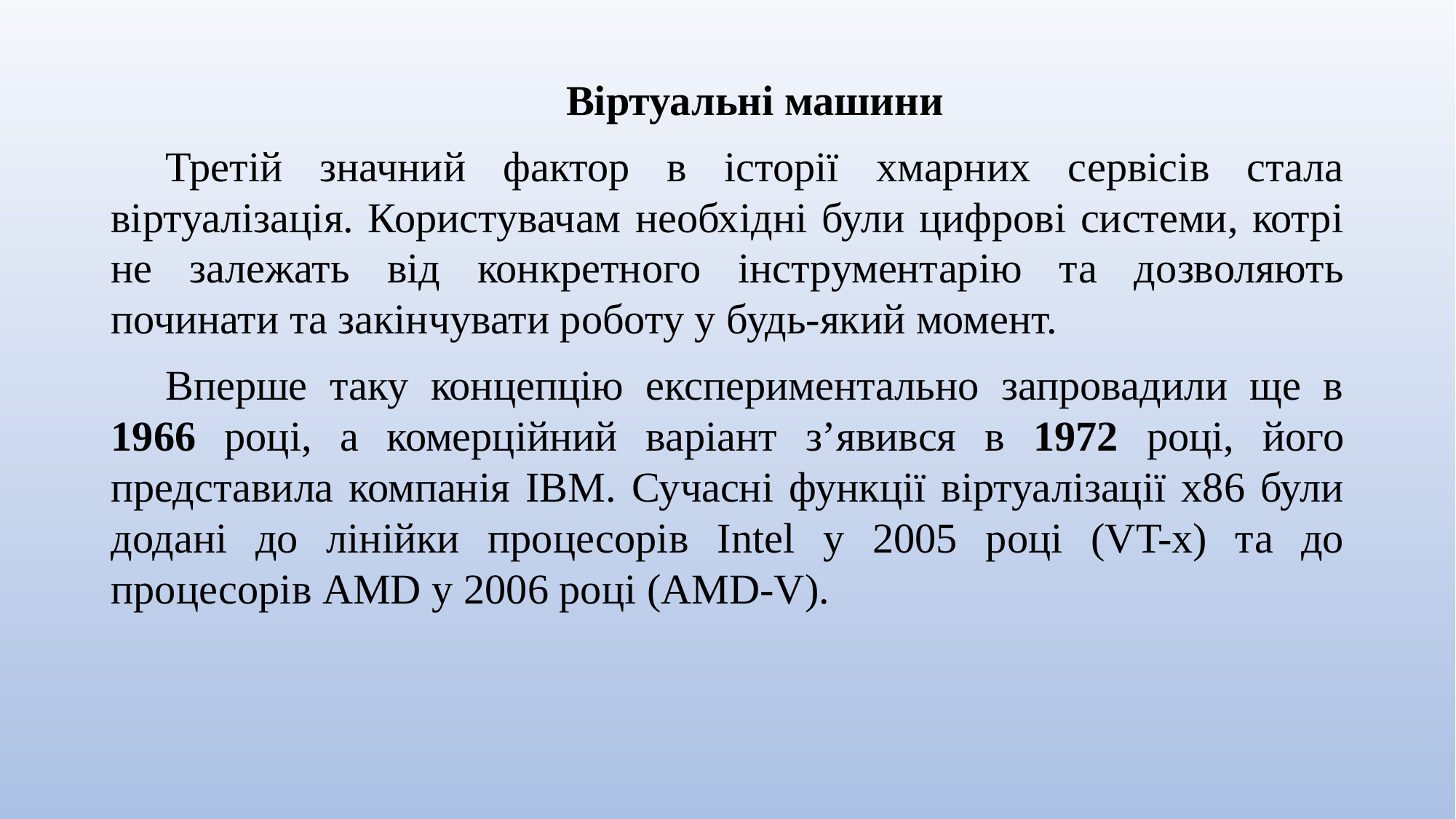

Віртуальні машини
Третій значний фактор в історії хмарних сервісів стала віртуалізація. Користувачам необхідні були цифрові системи, котрі не залежать від конкретного інструментарію та дозволяють починати та закінчувати роботу у будь-який момент.
Вперше таку концепцію експериментально запровадили ще в 1966 році, а комерційний варіант з’явився в 1972 році, його представила компанія IBM. Сучасні функції віртуалізації х86 були додані до лінійки процесорів Intel у 2005 році (VT-x) та до процесорів AMD у 2006 році (AMD-V).